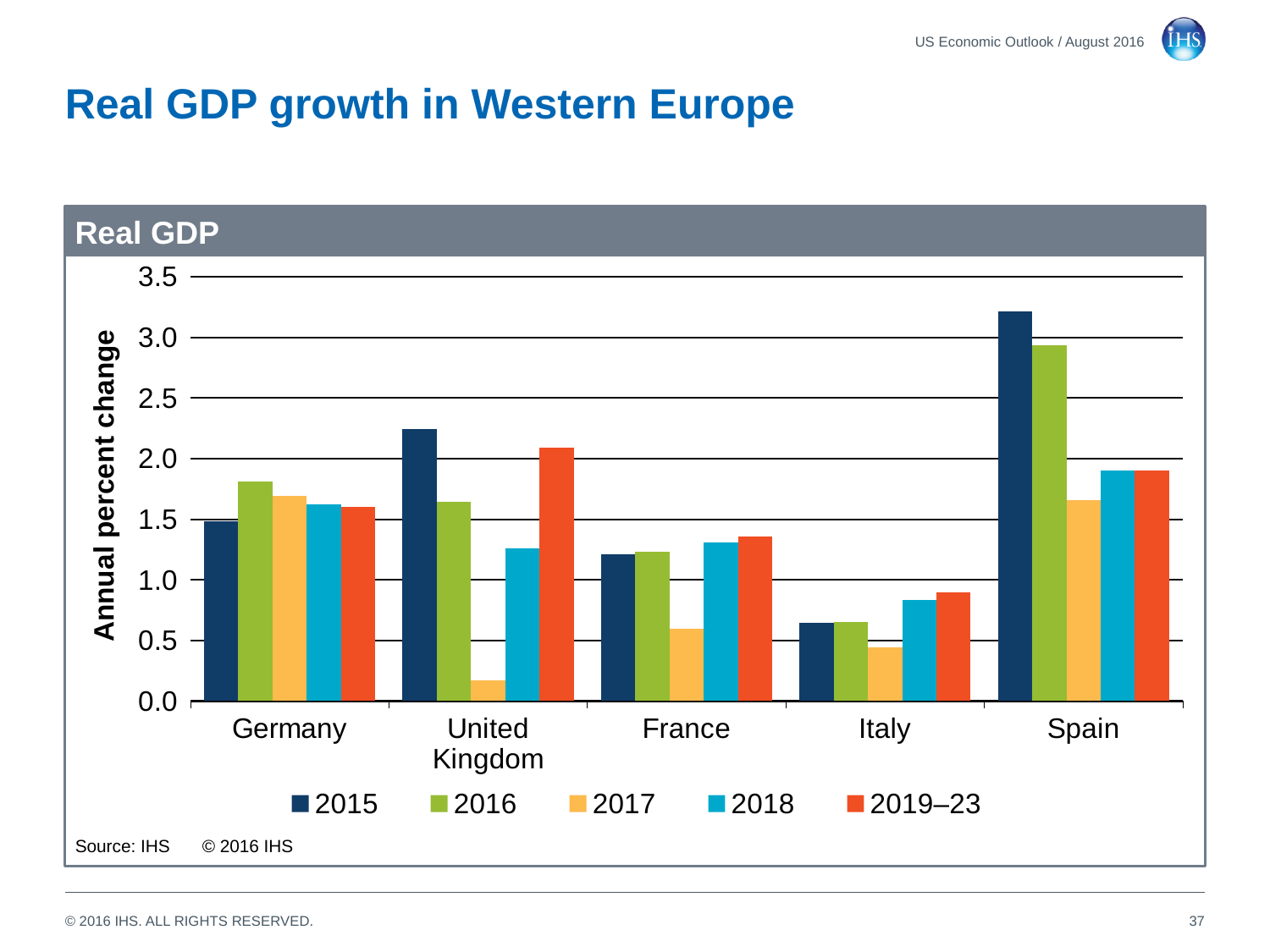

US Economic Outlook / August 2016
# Real GDP growth in Western Europe
Real GDP

### Chart

| Category | 2015 | 2016 | 2017 | 2018 | 2019–23 |
|---|---|---|---|---|---|
| Germany | 1.48346482052375 | 1.811123838272932 | 1.6932553584267265 | 1.622676778530874 | 1.602767966128749 |
| United Kingdom | 2.2452615093565114 | 1.643121741753517 | 0.1695463063202674 | 1.260477751445266 | 2.0911291532375924 |
| France | 1.2123352393172526 | 1.2345189915167423 | 0.5974381061901511 | 1.311162846777103 | 1.3558069538642137 |
| Italy | 0.6427838575622238 | 0.6543274281933354 | 0.4432387183483488 | 0.8334595230141908 | 0.8957398523816719 |
| Spain | 3.213897659989584 | 2.937537678305114 | 1.6595282408660816 | 1.901717235085498 | 1.9049136596524183 |
Source: IHS	© 2016 IHS
37